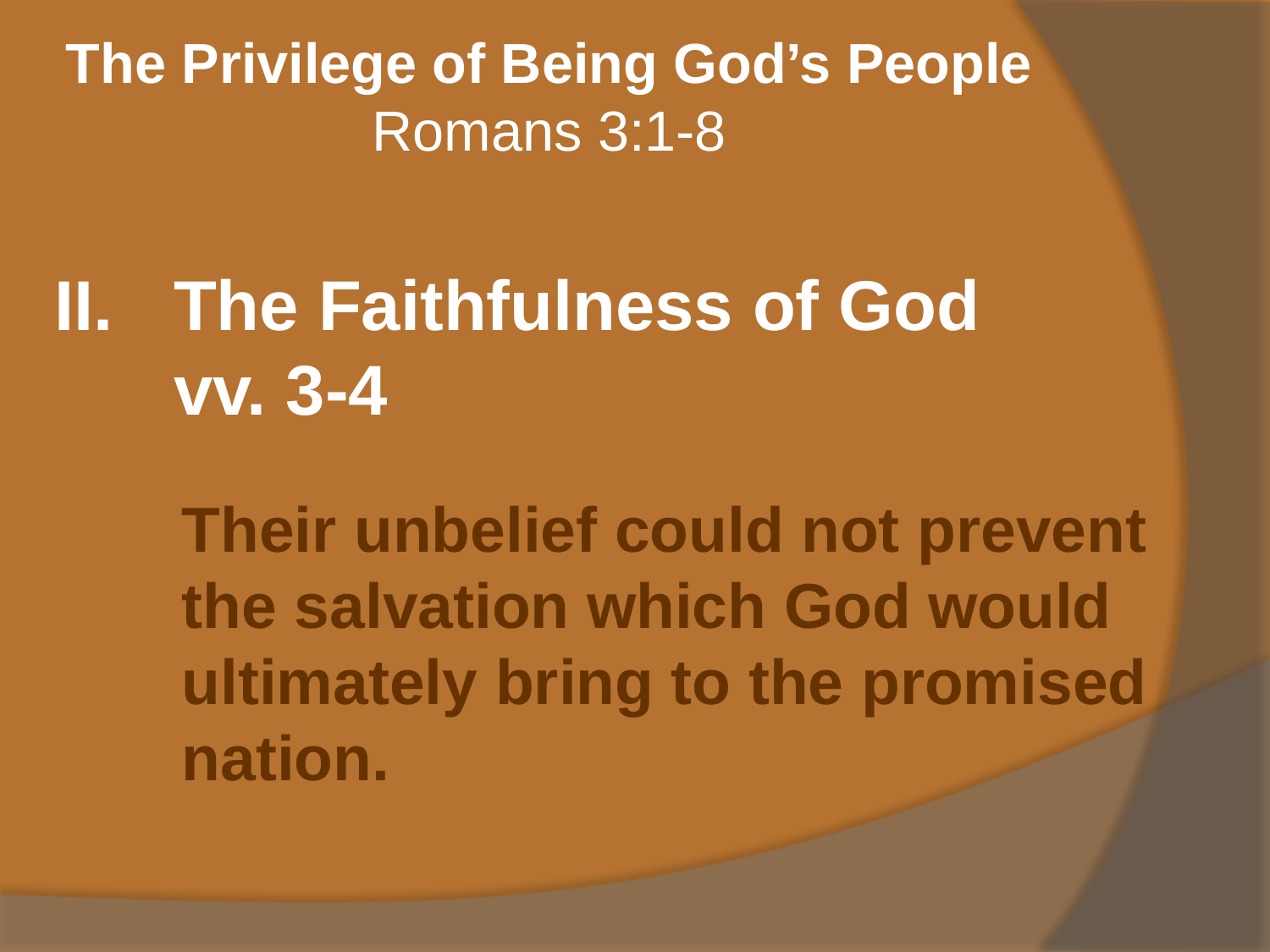

The Privilege of Being God’s People
Romans 3:1-8
The Faithfulness of God
	vv. 3-4

Their unbelief could not prevent
the salvation which God would
ultimately bring to the promised
nation.